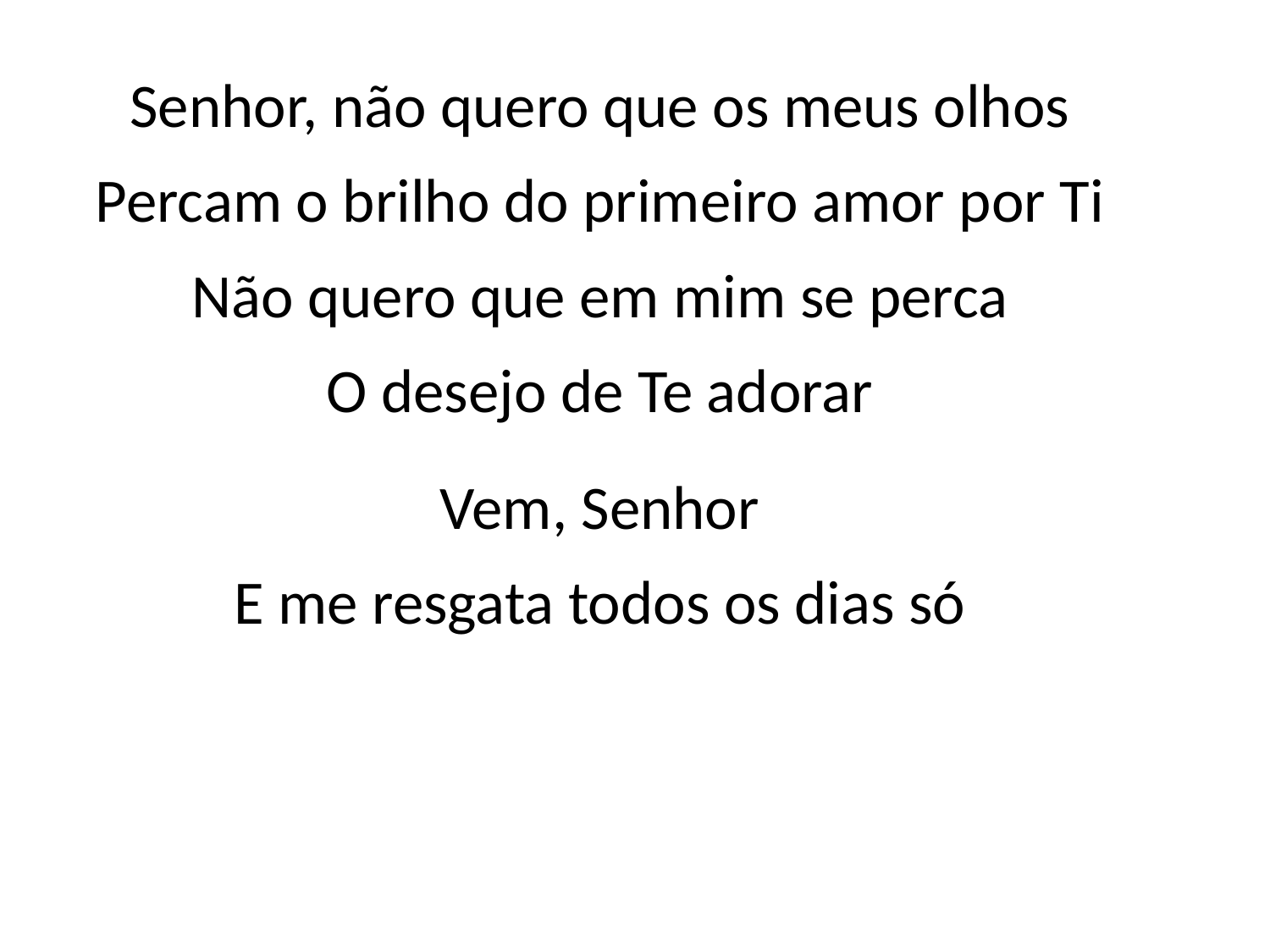

Senhor, não quero que os meus olhos

Percam o brilho do primeiro amor por Ti

Não quero que em mim se perca

O desejo de Te adorar

Vem, Senhor

E me resgata todos os dias só
#